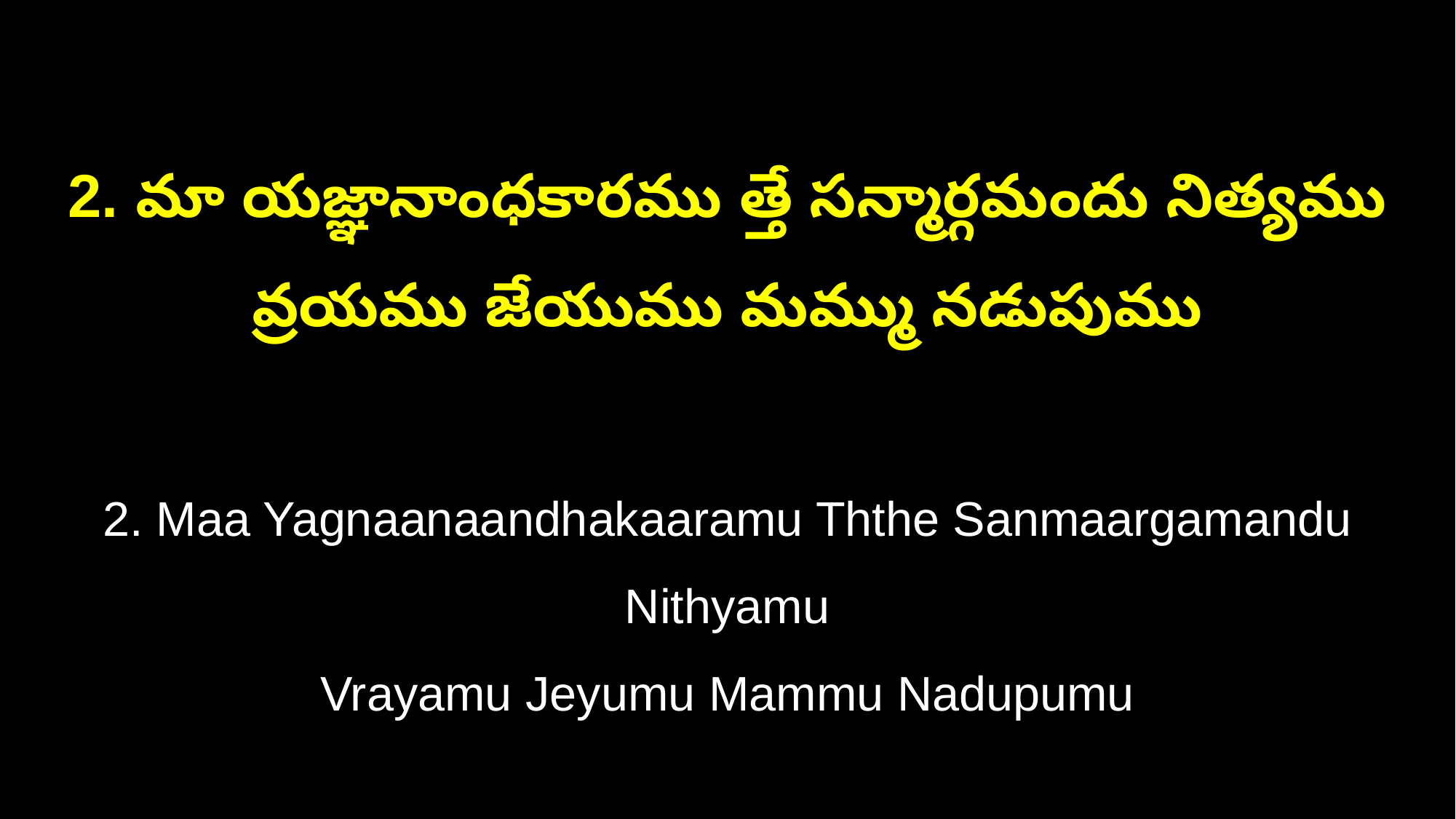

2. మా యజ్ఞానాంధకారము త్తే సన్మార్గమందు నిత్యము
వ్రయము జేయుము మమ్ము నడుపుము
2. Maa Yagnaanaandhakaaramu Ththe Sanmaargamandu Nithyamu
Vrayamu Jeyumu Mammu Nadupumu